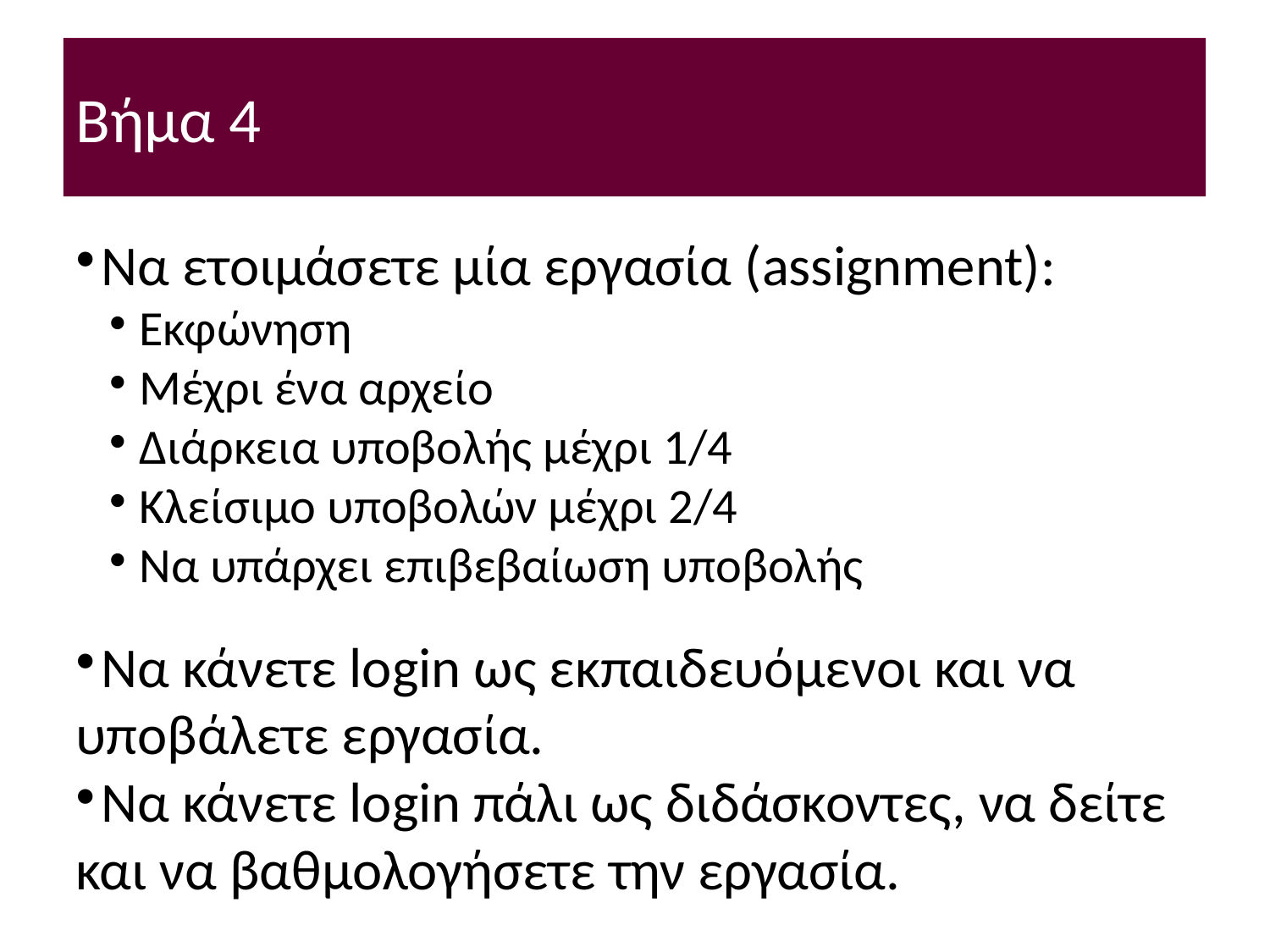

Βήμα 4
Να ετοιμάσετε μία εργασία (assignment):
Εκφώνηση
Μέχρι ένα αρχείο
Διάρκεια υποβολής μέχρι 1/4
Κλείσιμο υποβολών μέχρι 2/4
Να υπάρχει επιβεβαίωση υποβολής

Να κάνετε login ως εκπαιδευόμενοι και να υποβάλετε εργασία.
Να κάνετε login πάλι ως διδάσκοντες, να δείτε και να βαθμολογήσετε την εργασία.